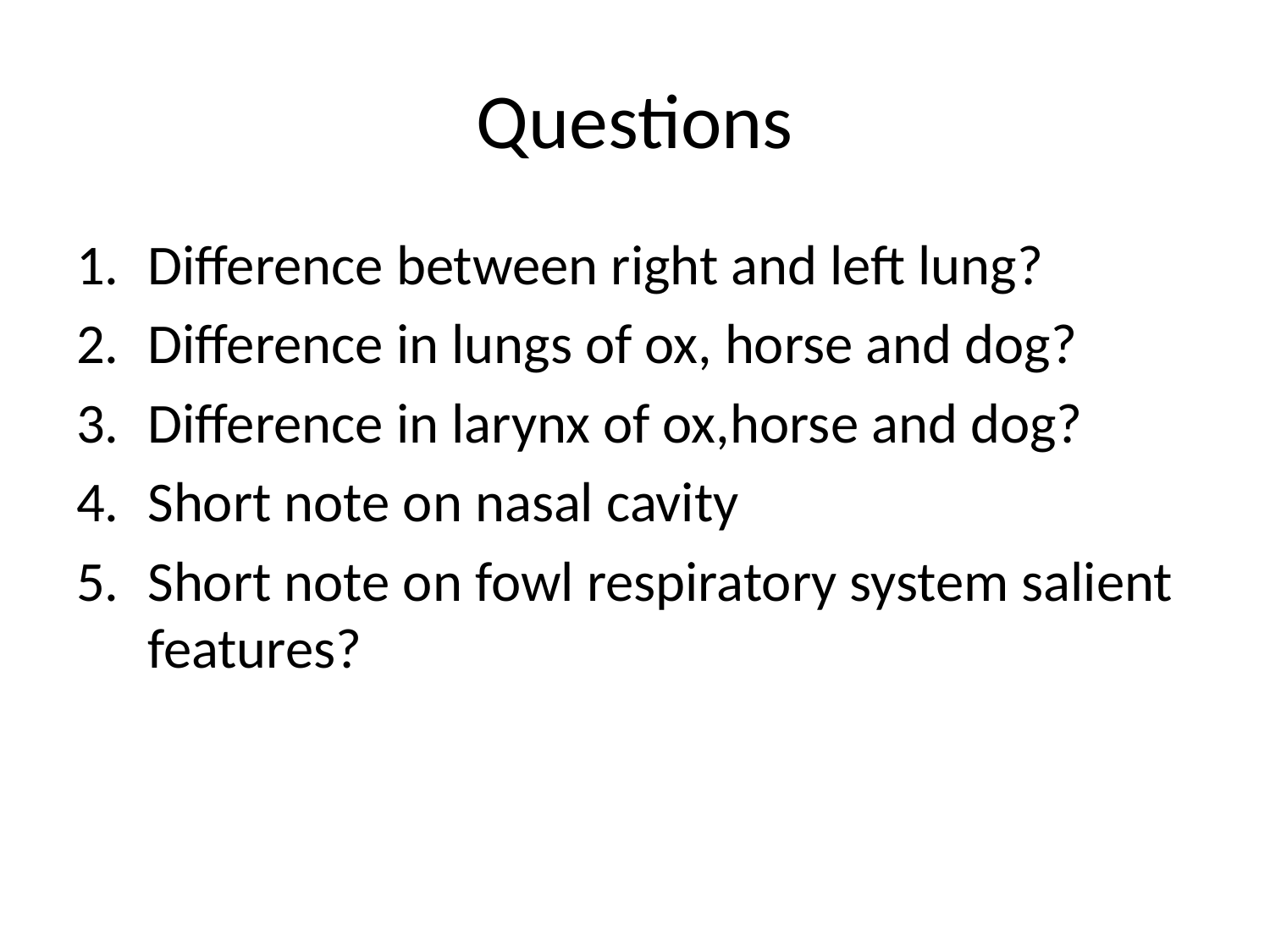

# Questions
Difference between right and left lung?
Difference in lungs of ox, horse and dog?
Difference in larynx of ox,horse and dog?
Short note on nasal cavity
Short note on fowl respiratory system salient features?